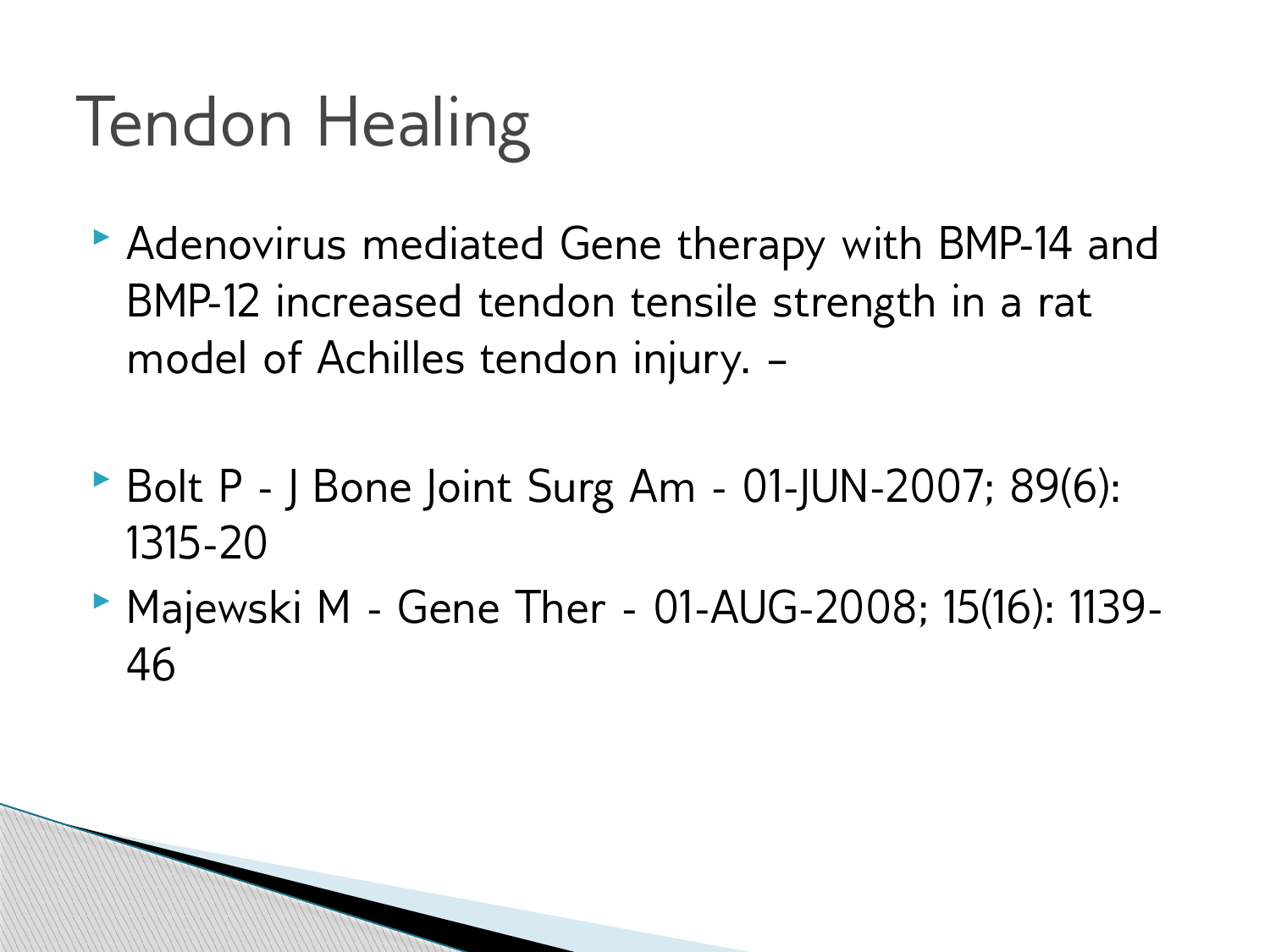

# Tendon Healing
Adenovirus mediated Gene therapy with BMP-14 and BMP-12 increased tendon tensile strength in a rat model of Achilles tendon injury. –

Bolt P - J Bone Joint Surg Am - 01-JUN-2007; 89(6): 1315-20
Majewski M - Gene Ther - 01-AUG-2008; 15(16): 1139-46